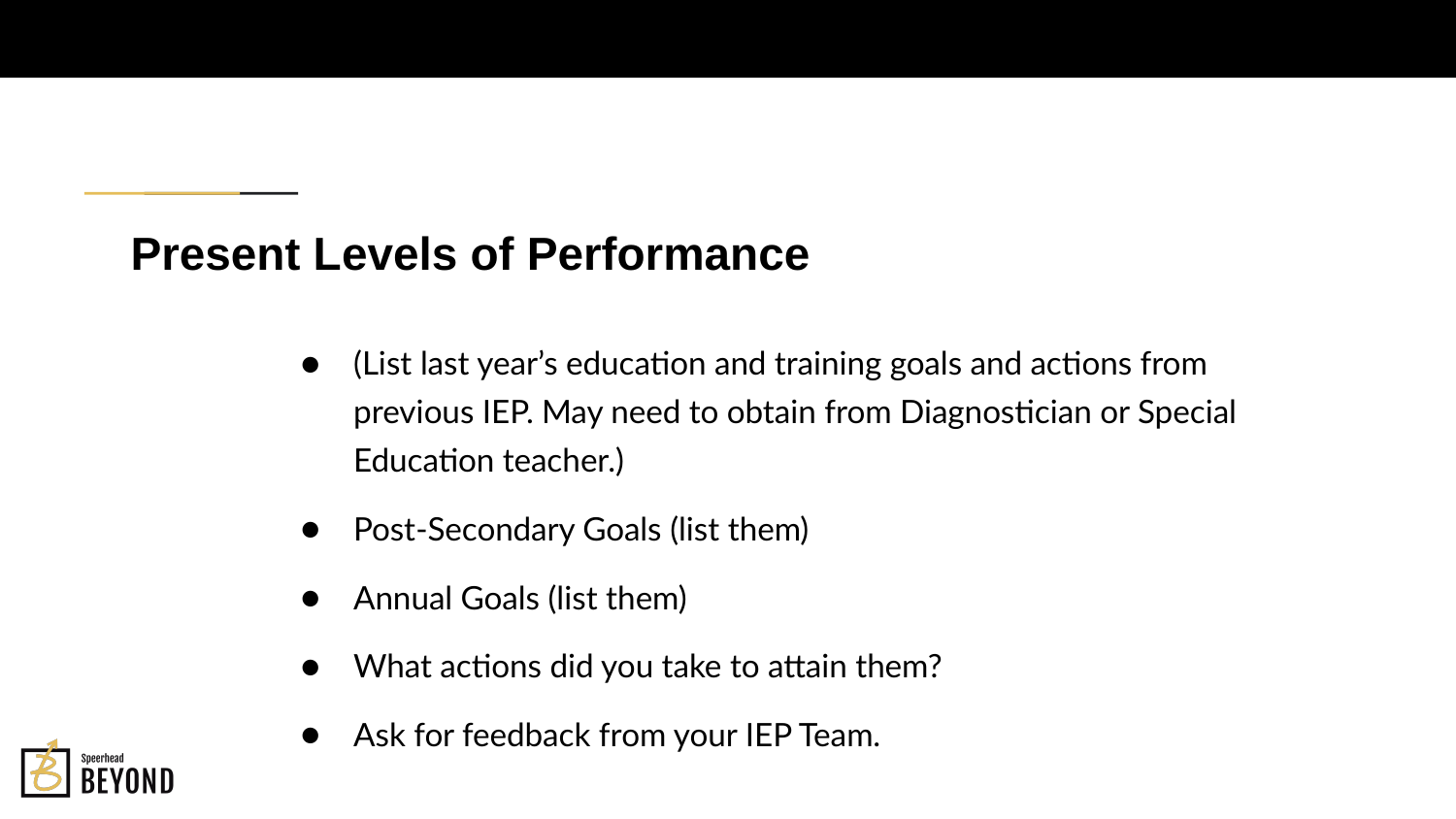

# Present Levels of Performance
(List last year’s education and training goals and actions from previous IEP. May need to obtain from Diagnostician or Special Education teacher.)
Post-Secondary Goals (list them)
Annual Goals (list them)
What actions did you take to attain them?
Ask for feedback from your IEP Team.